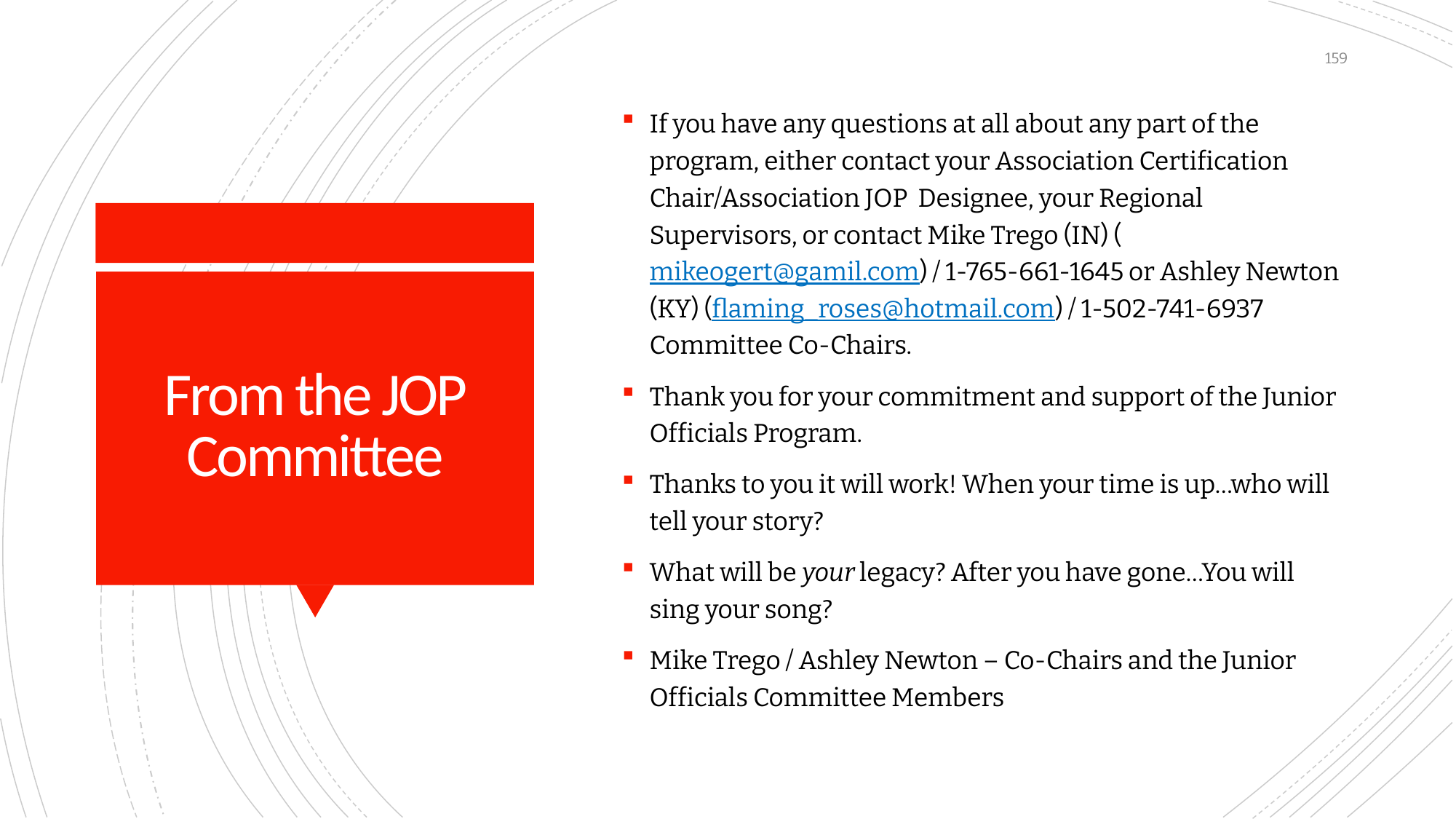

159
If you have any questions at all about any part of the program, either contact your Association Certification Chair/Association JOP  Designee, your Regional Supervisors, or contact Mike Trego (IN) (mikeogert@gamil.com) / 1-765-661-1645 or Ashley Newton (KY) (flaming_roses@hotmail.com) / 1-502-741-6937 Committee Co-Chairs.
Thank you for your commitment and support of the Junior Officials Program.
Thanks to you it will work! When your time is up…who will tell your story?
What will be your legacy? After you have gone…You will sing your song?
Mike Trego / Ashley Newton – Co-Chairs and the Junior Officials Committee Members

# From the JOP Committee